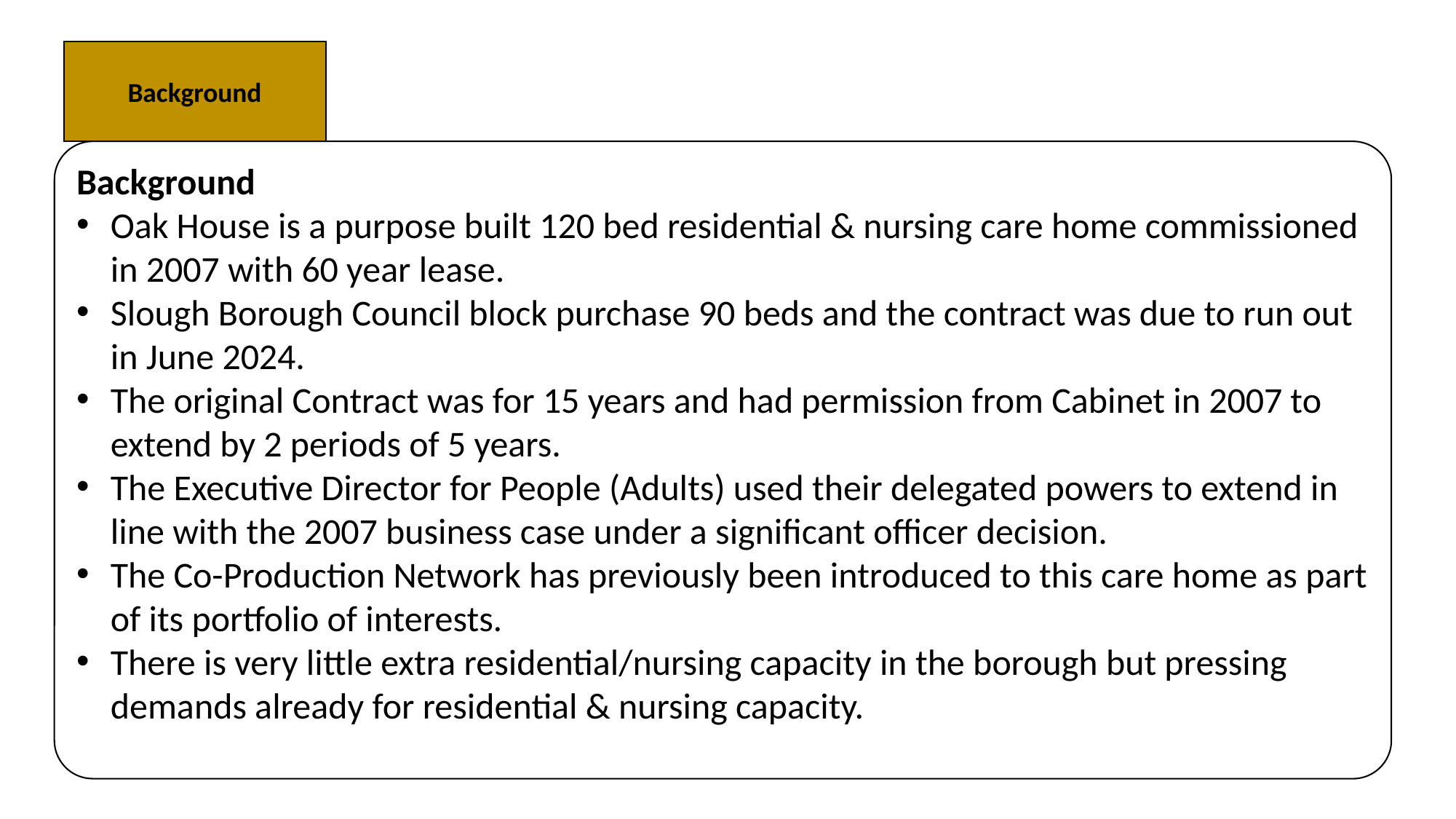

Background
Background
Oak House is a purpose built 120 bed residential & nursing care home commissioned in 2007 with 60 year lease.
Slough Borough Council block purchase 90 beds and the contract was due to run out in June 2024.
The original Contract was for 15 years and had permission from Cabinet in 2007 to extend by 2 periods of 5 years.
The Executive Director for People (Adults) used their delegated powers to extend in line with the 2007 business case under a significant officer decision.
The Co-Production Network has previously been introduced to this care home as part of its portfolio of interests.
There is very little extra residential/nursing capacity in the borough but pressing demands already for residential & nursing capacity.